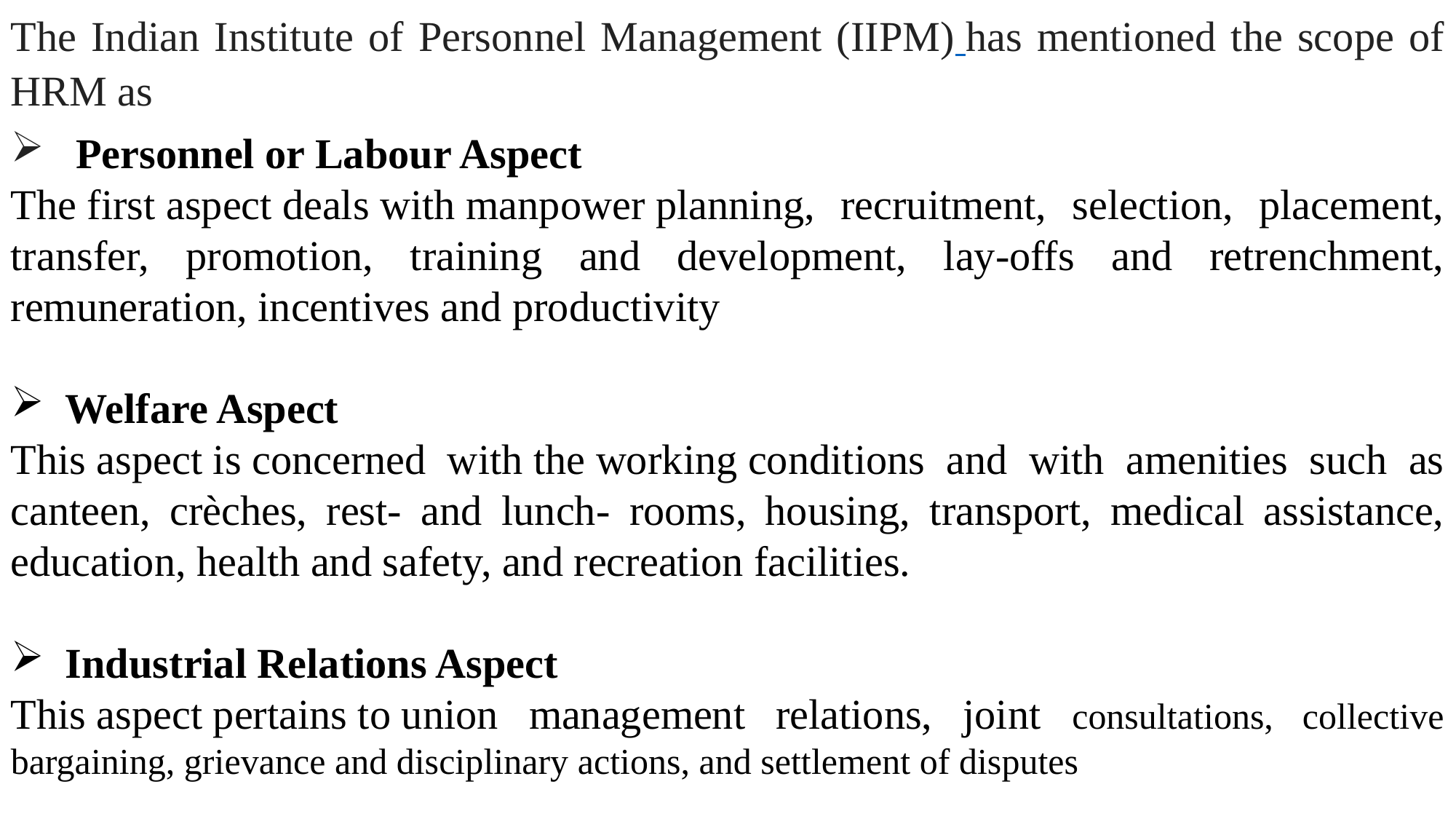

The Indian Institute of Personnel Management (IIPM) has mentioned the scope of HRM as
 Personnel or Labour Aspect
The first aspect deals with manpower planning, recruitment, selection, placement, transfer, promotion, training and development, lay-offs and retrenchment, remuneration, incentives and productivity

Welfare Aspect
This aspect is concerned with the working conditions and with amenities such as canteen, crèches, rest- and lunch- rooms, housing, transport, medical assistance, education, health and safety, and recreation facilities.

Industrial Relations Aspect
This aspect pertains to union management relations, joint consultations, collective bargaining, grievance and disciplinary actions, and settlement of disputes